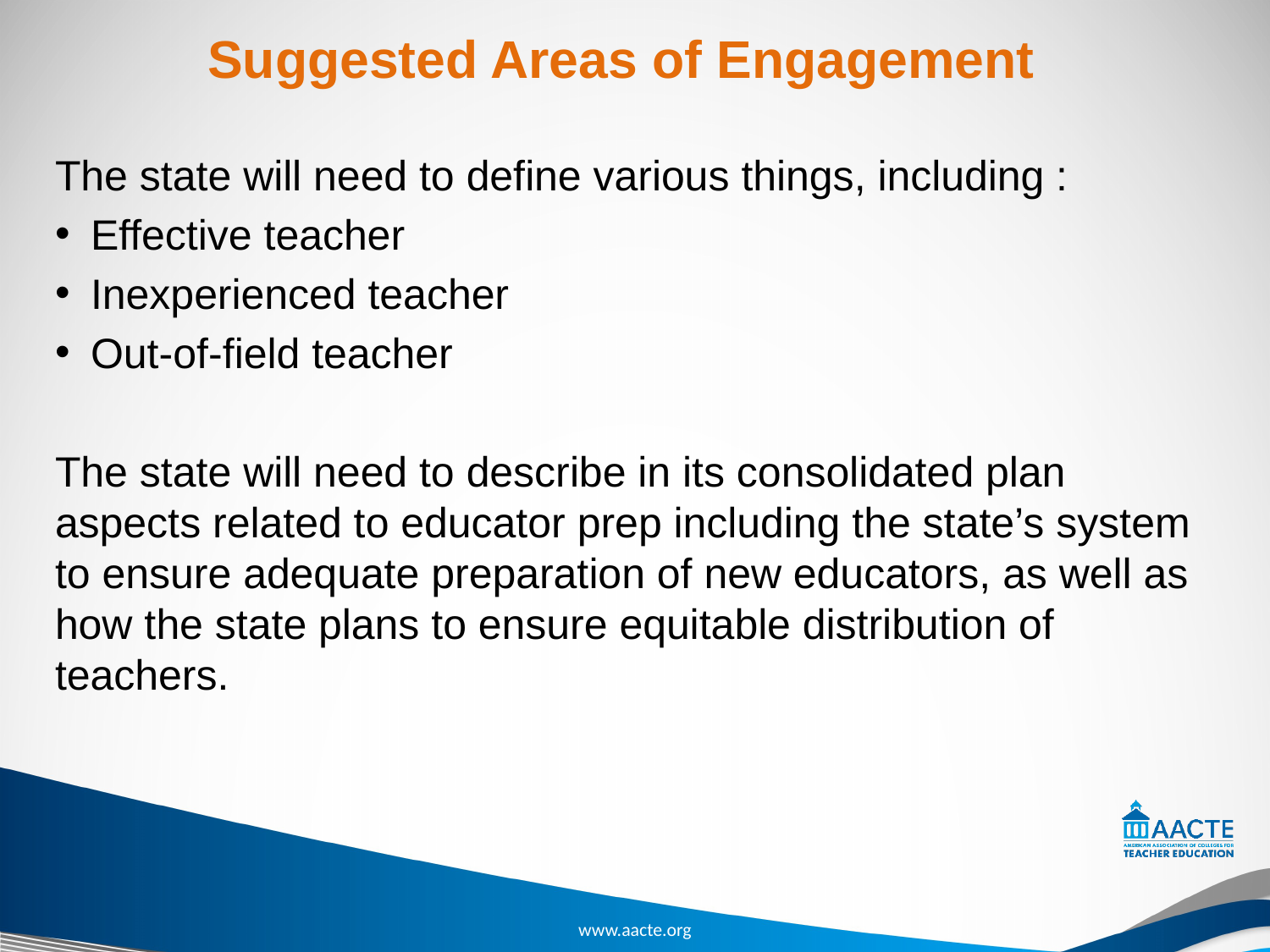

# Suggested Areas of Engagement
The state will need to define various things, including :
Effective teacher
Inexperienced teacher
Out-of-field teacher

The state will need to describe in its consolidated plan aspects related to educator prep including the state’s system to ensure adequate preparation of new educators, as well as how the state plans to ensure equitable distribution of teachers.